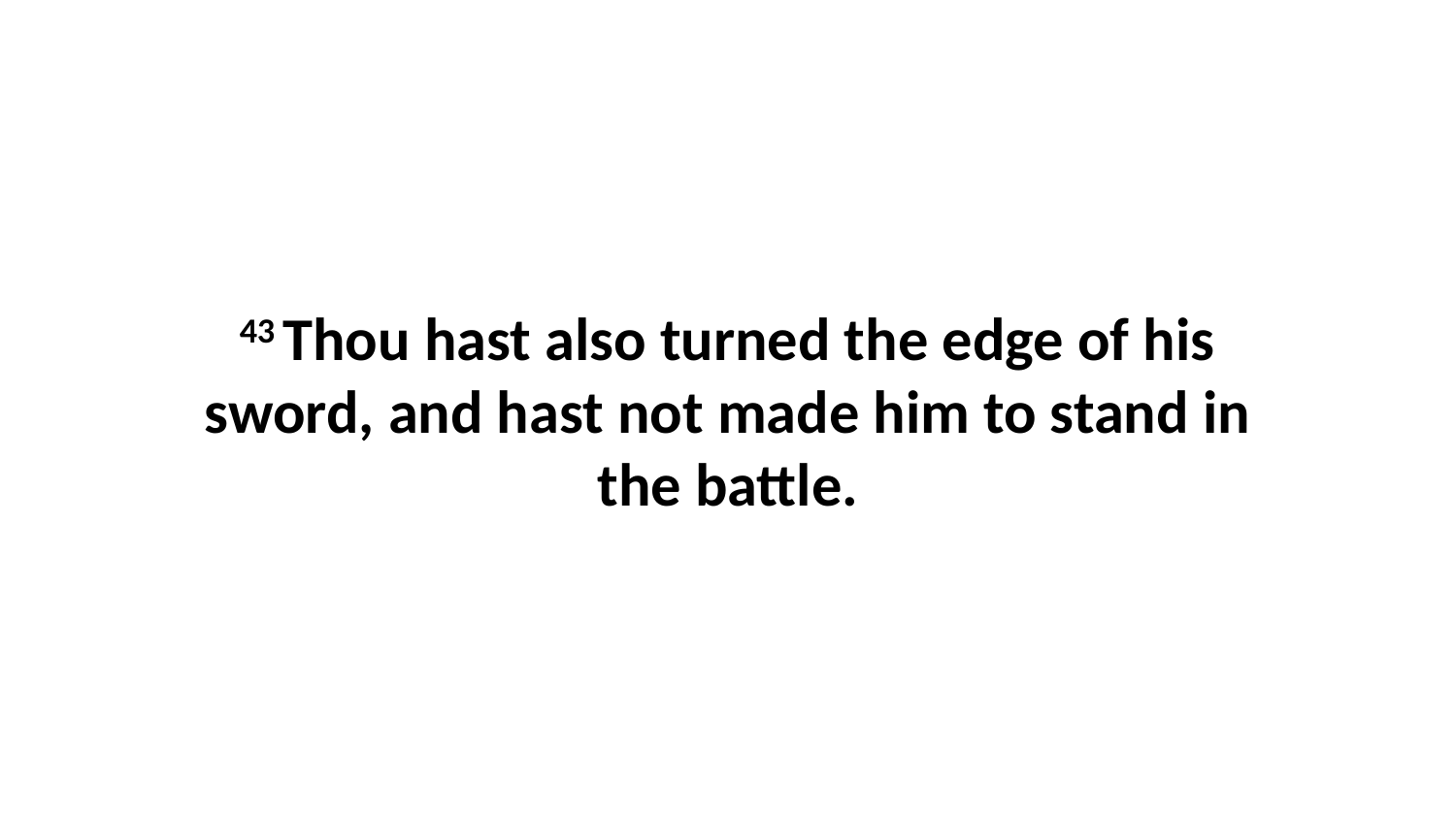

43 Thou hast also turned the edge of his sword, and hast not made him to stand in the battle.